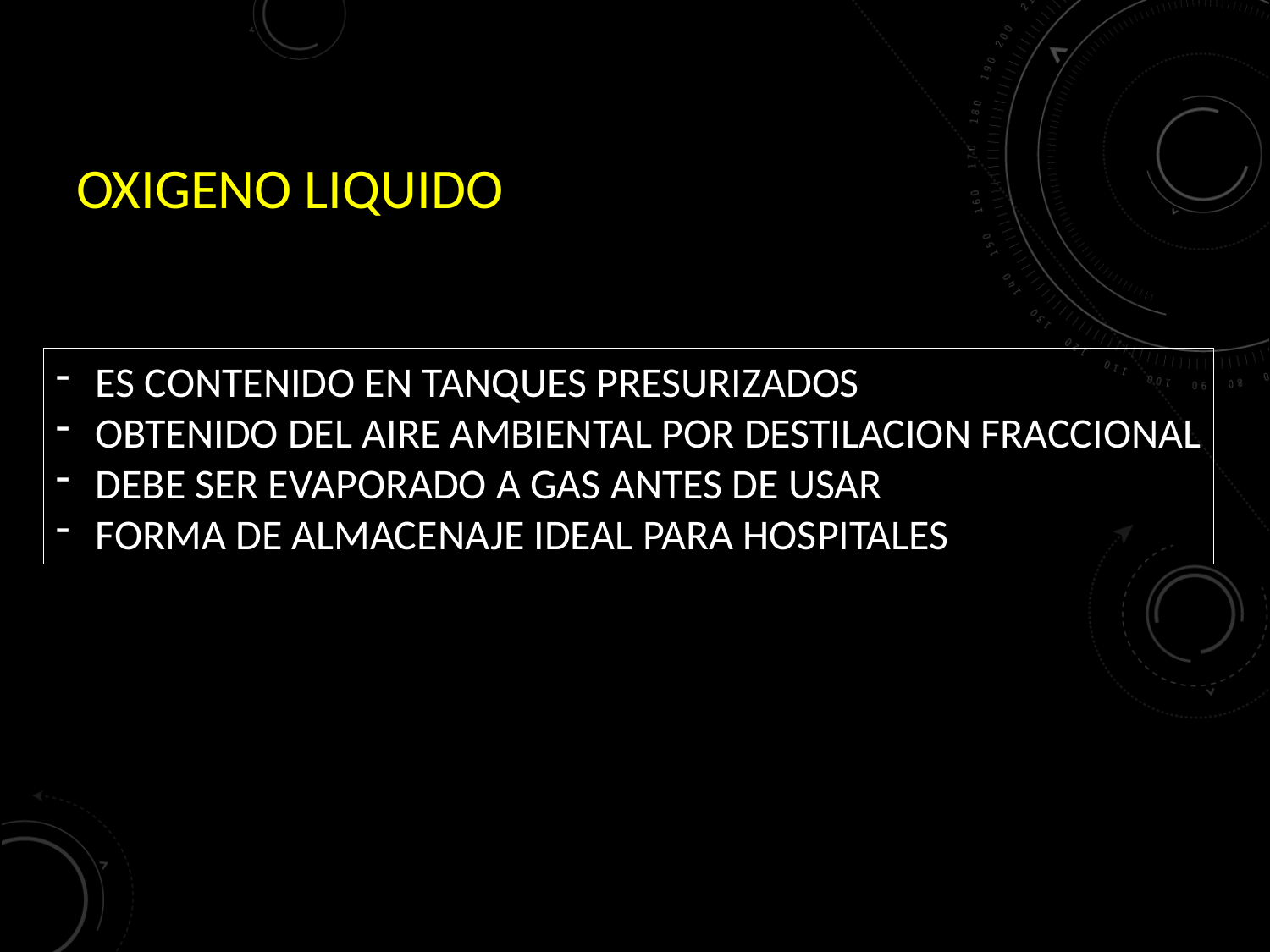

# OXIGENO LIQUIDO
ES CONTENIDO EN TANQUES PRESURIZADOS
OBTENIDO DEL AIRE AMBIENTAL POR DESTILACION FRACCIONAL
DEBE SER EVAPORADO A GAS ANTES DE USAR
FORMA DE ALMACENAJE IDEAL PARA HOSPITALES